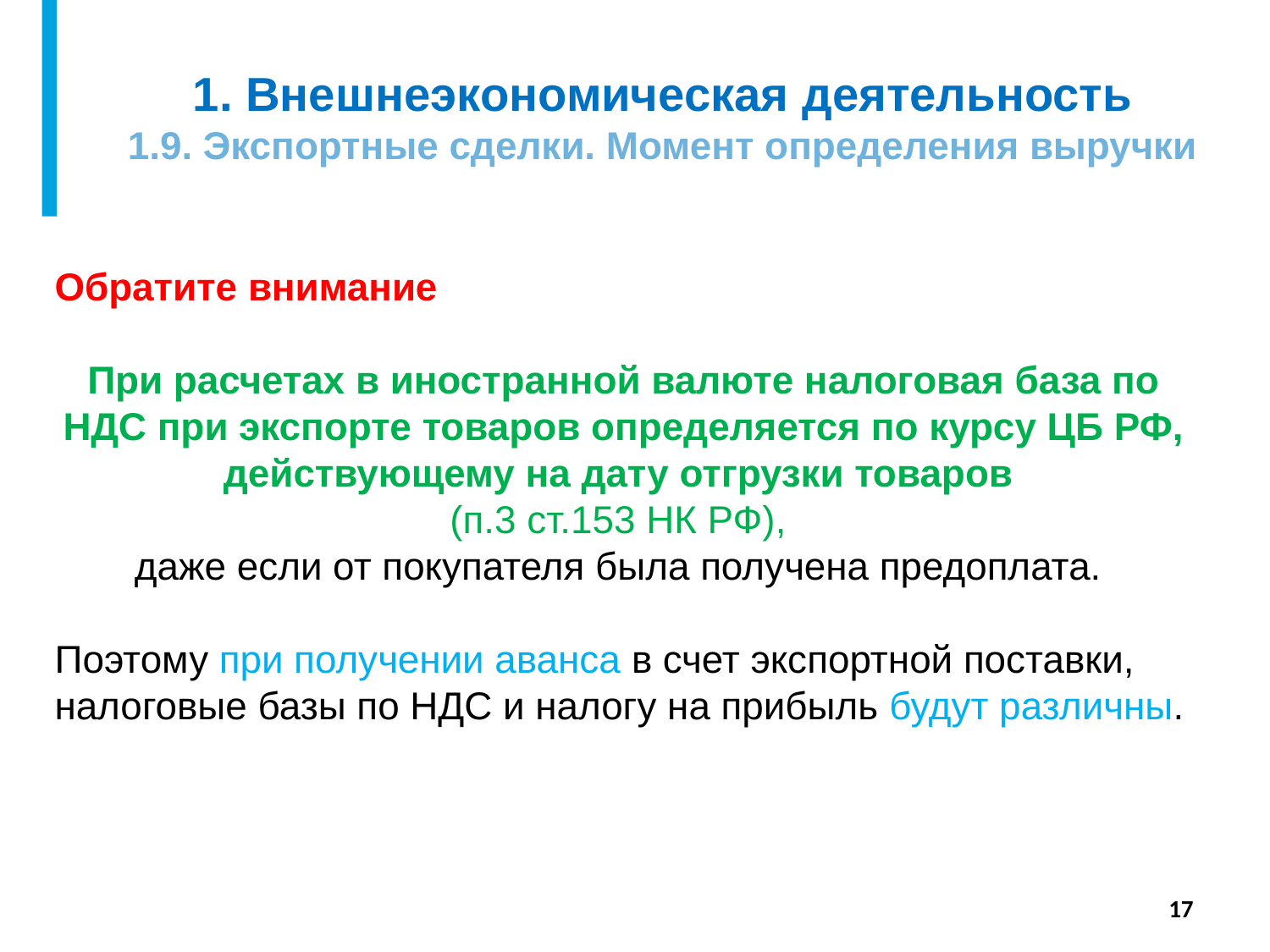

# 1. Внешнеэкономическая деятельность 1.9. Экспортные сделки. Момент определения выручки
Обратите внимание

При расчетах в иностранной валюте налоговая база по НДС при экспорте товаров определяется по курсу ЦБ РФ, действующему на дату отгрузки товаров
(п.3 ст.153 НК РФ),
даже если от покупателя была получена предоплата.

Поэтому при получении аванса в счет экспортной поставки, налоговые базы по НДС и налогу на прибыль будут различны.

17